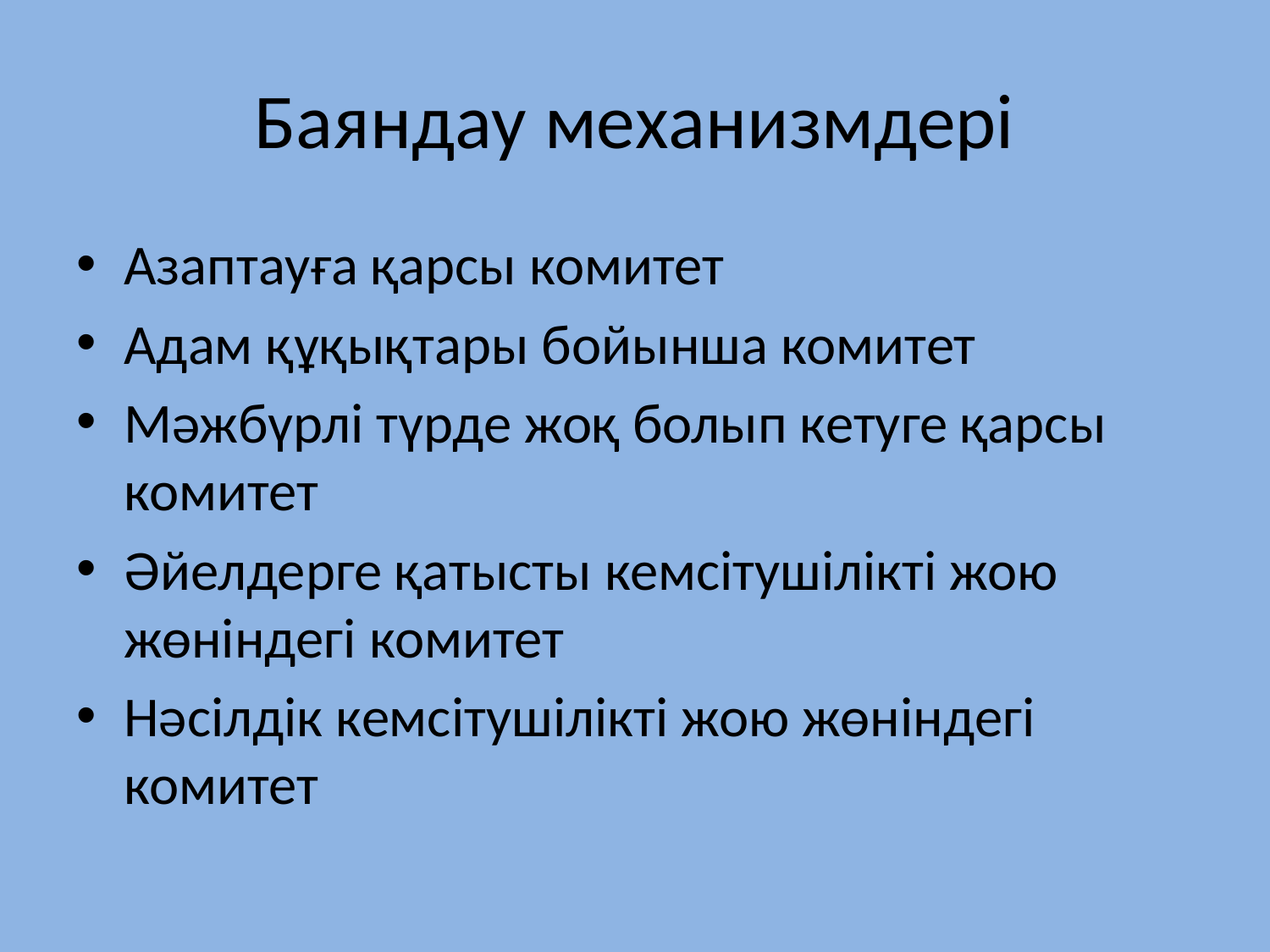

# Баяндау механизмдері
Азаптауға қарсы комитет
Адам құқықтары бойынша комитет
Мәжбүрлі түрде жоқ болып кетуге қарсы комитет
Әйелдерге қатысты кемсітушілікті жою жөніндегі комитет
Нәсілдік кемсітушілікті жою жөніндегі комитет